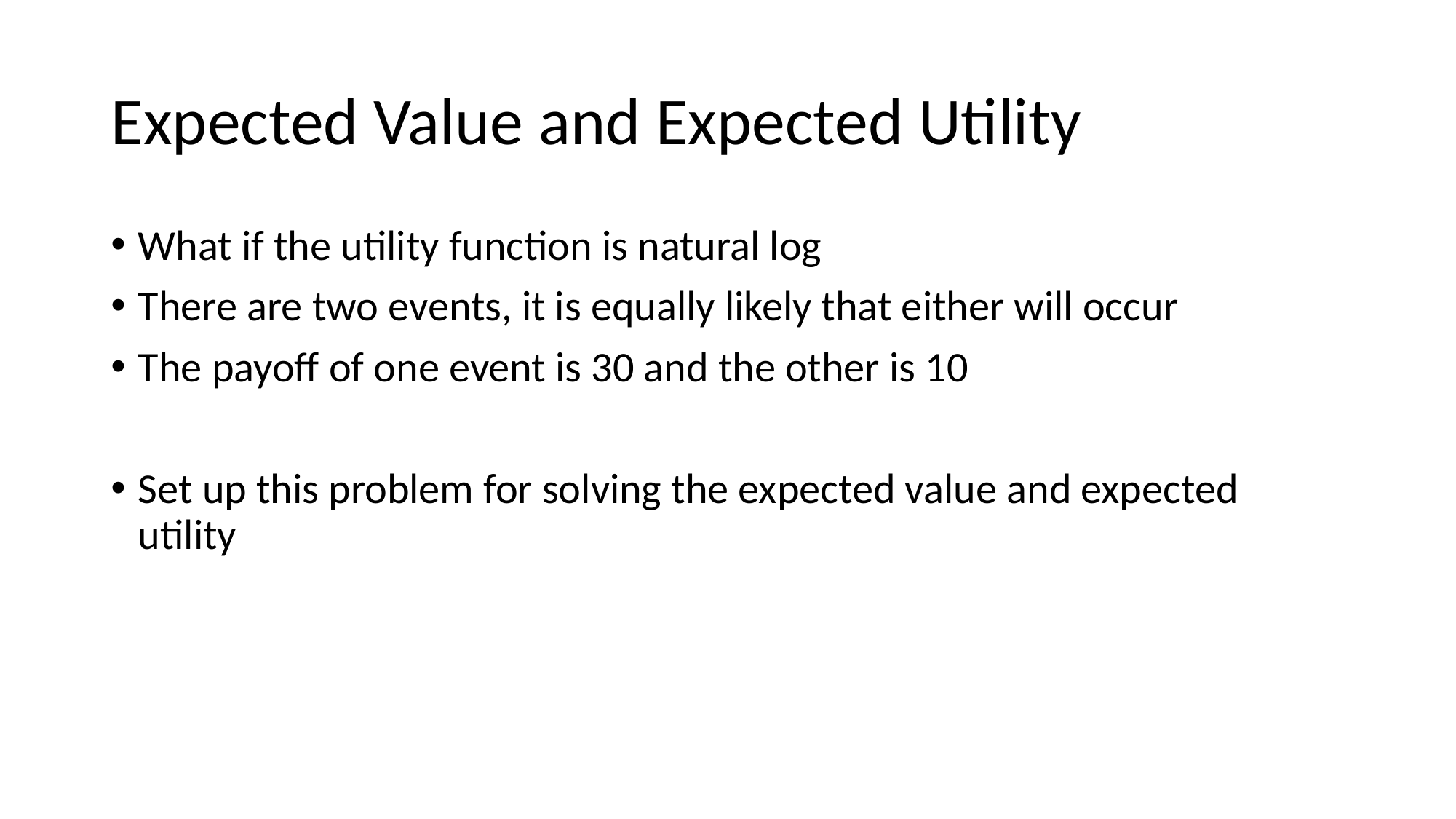

# Expected Value and Expected Utility
What if the utility function is natural log
There are two events, it is equally likely that either will occur
The payoff of one event is 30 and the other is 10

Set up this problem for solving the expected value and expected utility